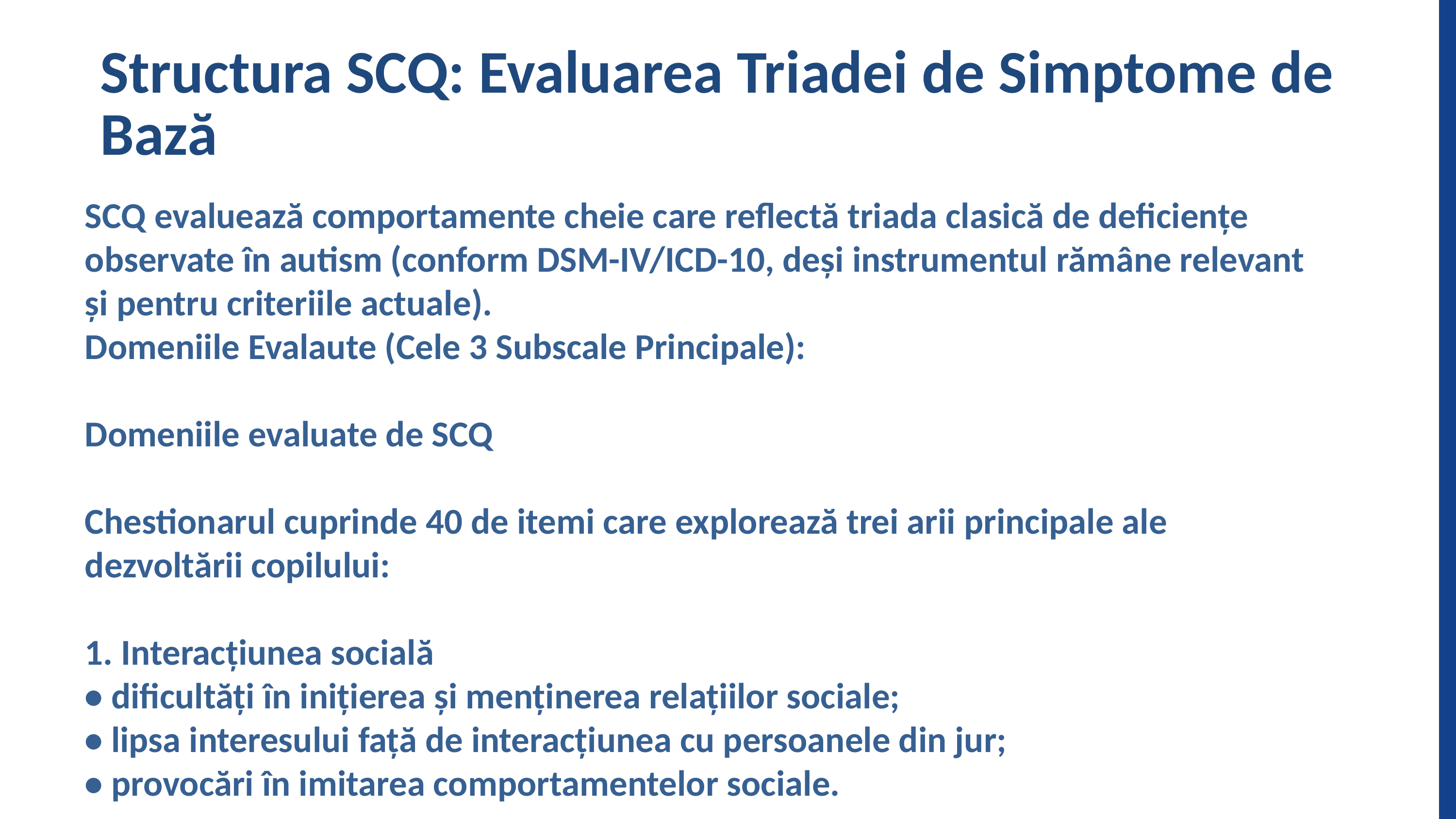

Structura SCQ: Evaluarea Triadei de Simptome de Bază
SCQ evaluează comportamente cheie care reflectă triada clasică de deficiențe observate în autism (conform DSM-IV/ICD-10, deși instrumentul rămâne relevant și pentru criteriile actuale).
Domeniile Evalaute (Cele 3 Subscale Principale):

Domeniile evaluate de SCQ

Chestionarul cuprinde 40 de itemi care explorează trei arii principale ale dezvoltării copilului:

1. Interacțiunea socială
• dificultăți în inițierea și menținerea relațiilor sociale;
• lipsa interesului față de interacțiunea cu persoanele din jur;
• provocări în imitarea comportamentelor sociale.